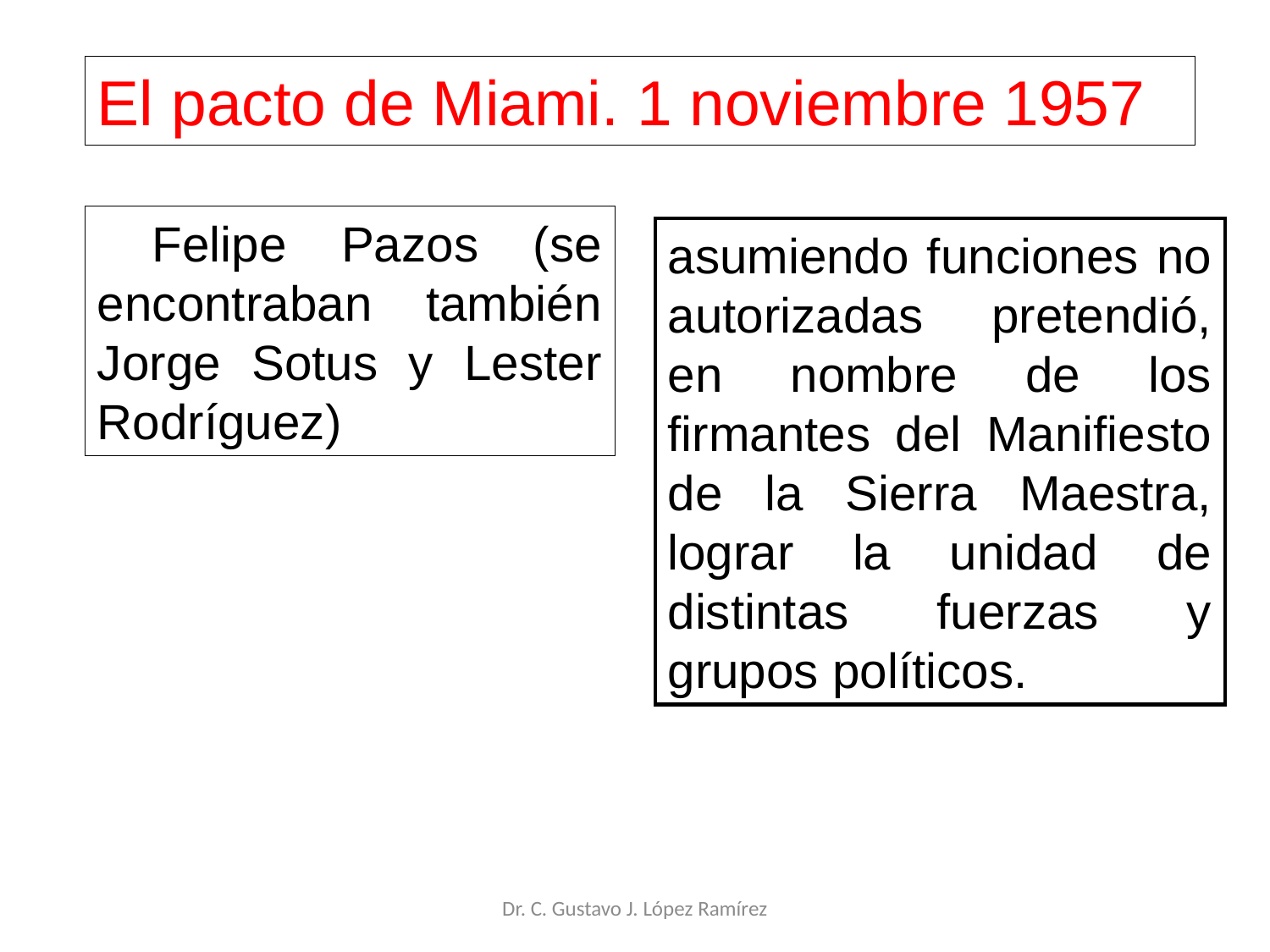

El pacto de Miami. 1 noviembre 1957
 Felipe Pazos (se encontraban también Jorge Sotus y Lester Rodríguez)
asumiendo funciones no autorizadas pretendió, en nombre de los firmantes del Manifiesto de la Sierra Maestra, lograr la unidad de distintas fuerzas y grupos políticos.
Dr. C. Gustavo J. López Ramírez